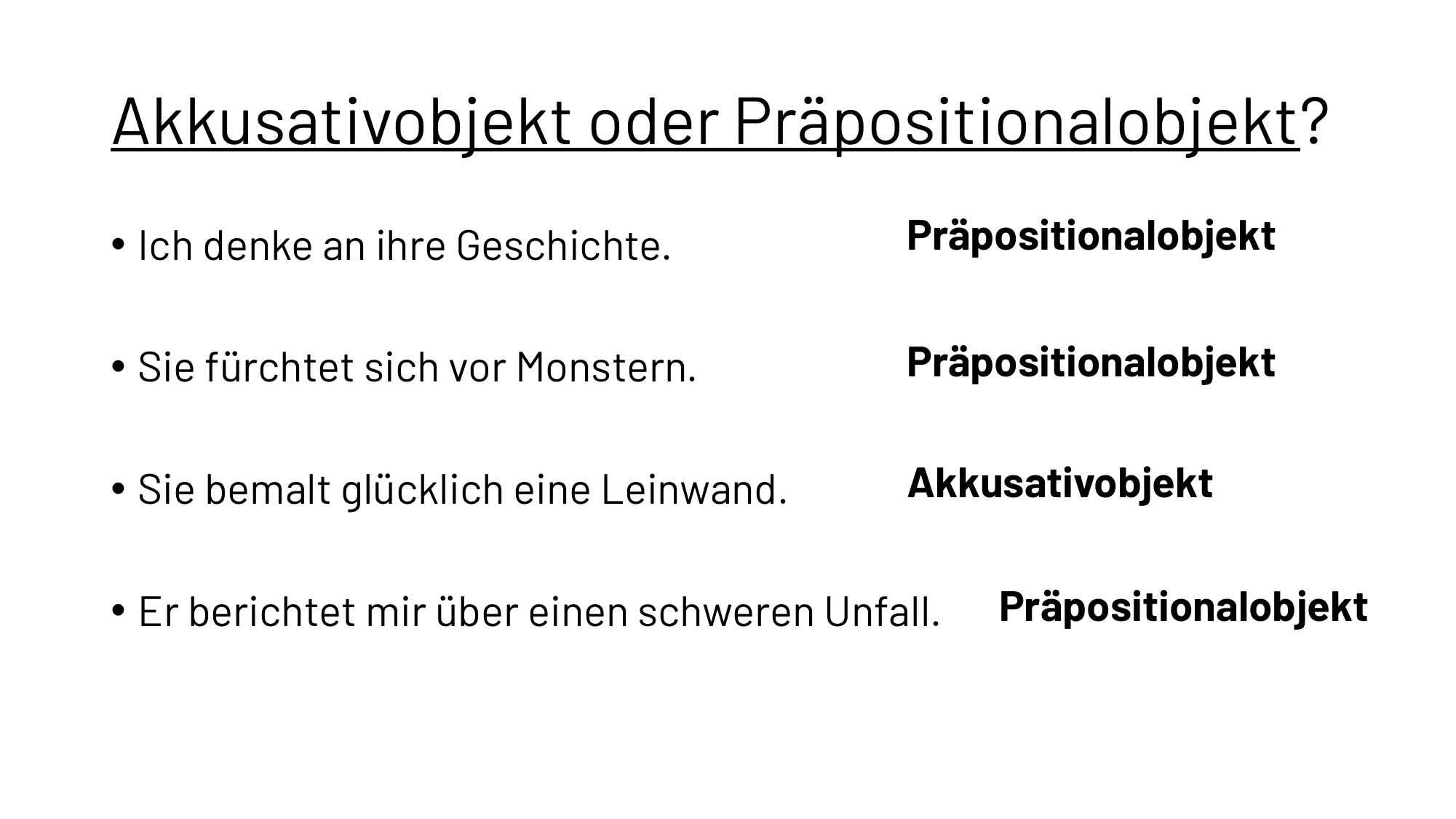

# Akkusativobjekt oder Präpositionalobjekt?
Präpositionalobjekt
Ich denke an ihre Geschichte.

Sie fürchtet sich vor Monstern.

Sie bemalt glücklich eine Leinwand.

Er berichtet mir über einen schweren Unfall.
Präpositionalobjekt
Akkusativobjekt
Präpositionalobjekt